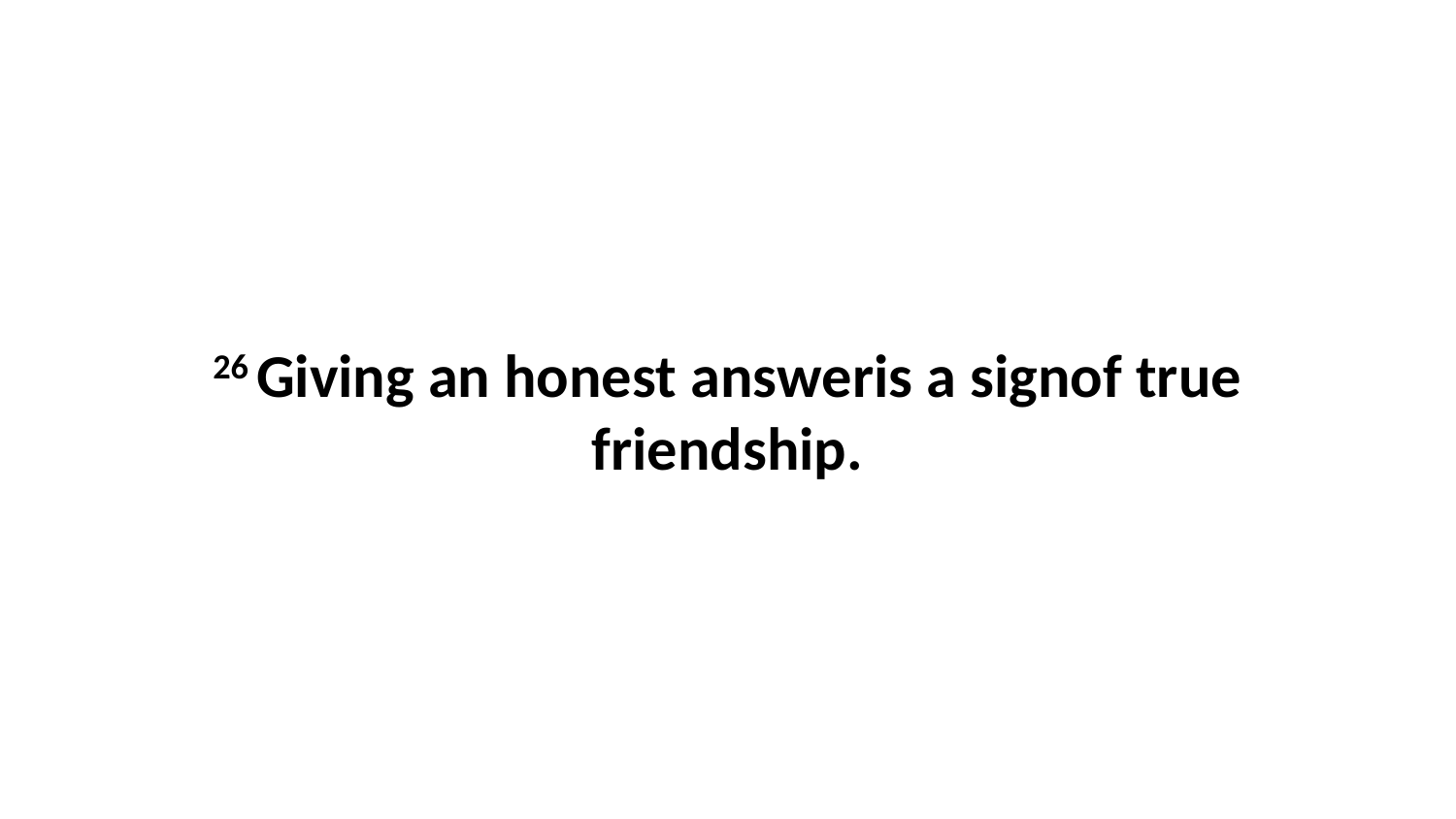

26 Giving an honest answeris a signof true friendship.